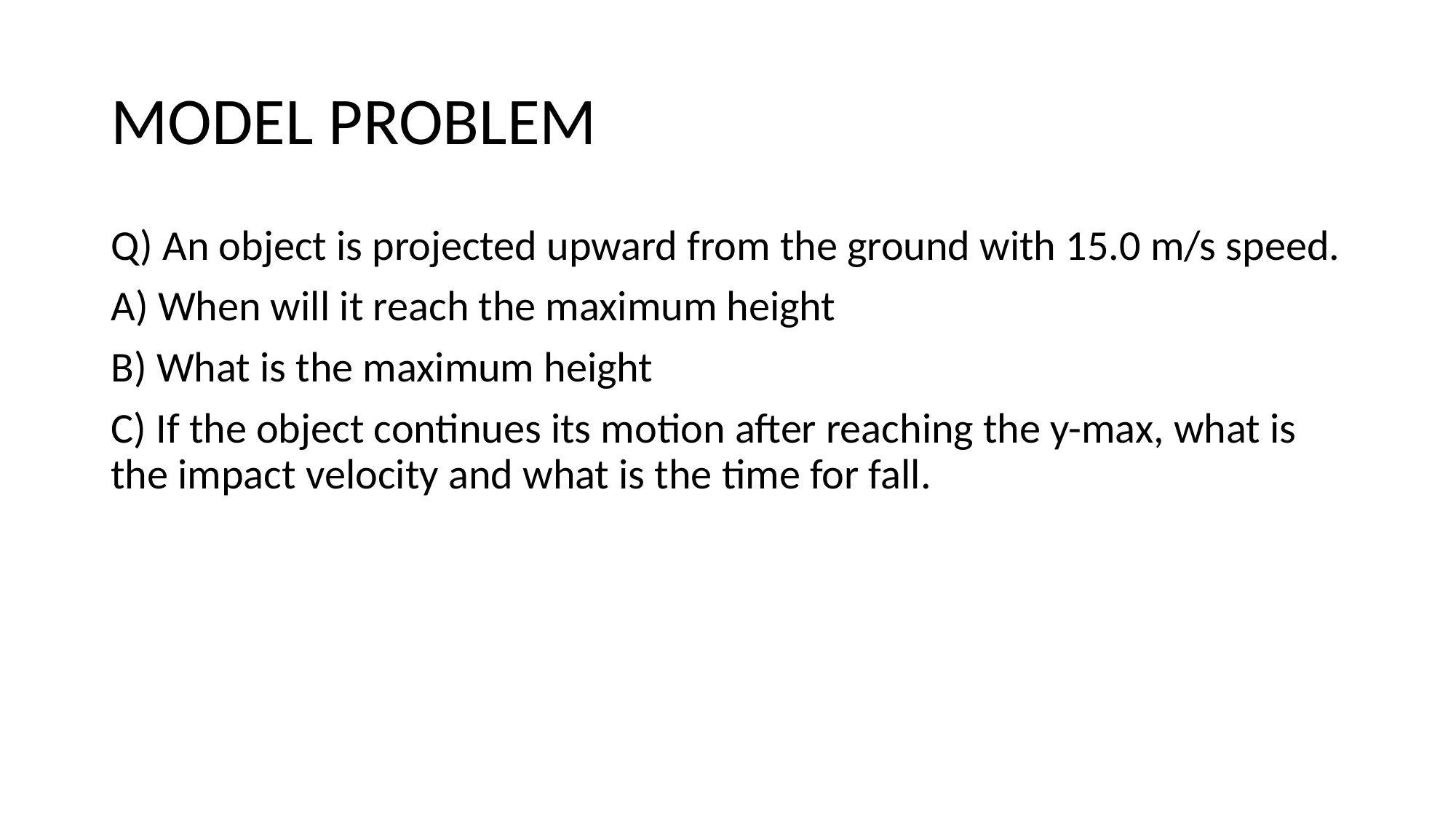

# MODEL PROBLEM
Q) An object is projected upward from the ground with 15.0 m/s speed.
A) When will it reach the maximum height
B) What is the maximum height
C) If the object continues its motion after reaching the y-max, what is the impact velocity and what is the time for fall.